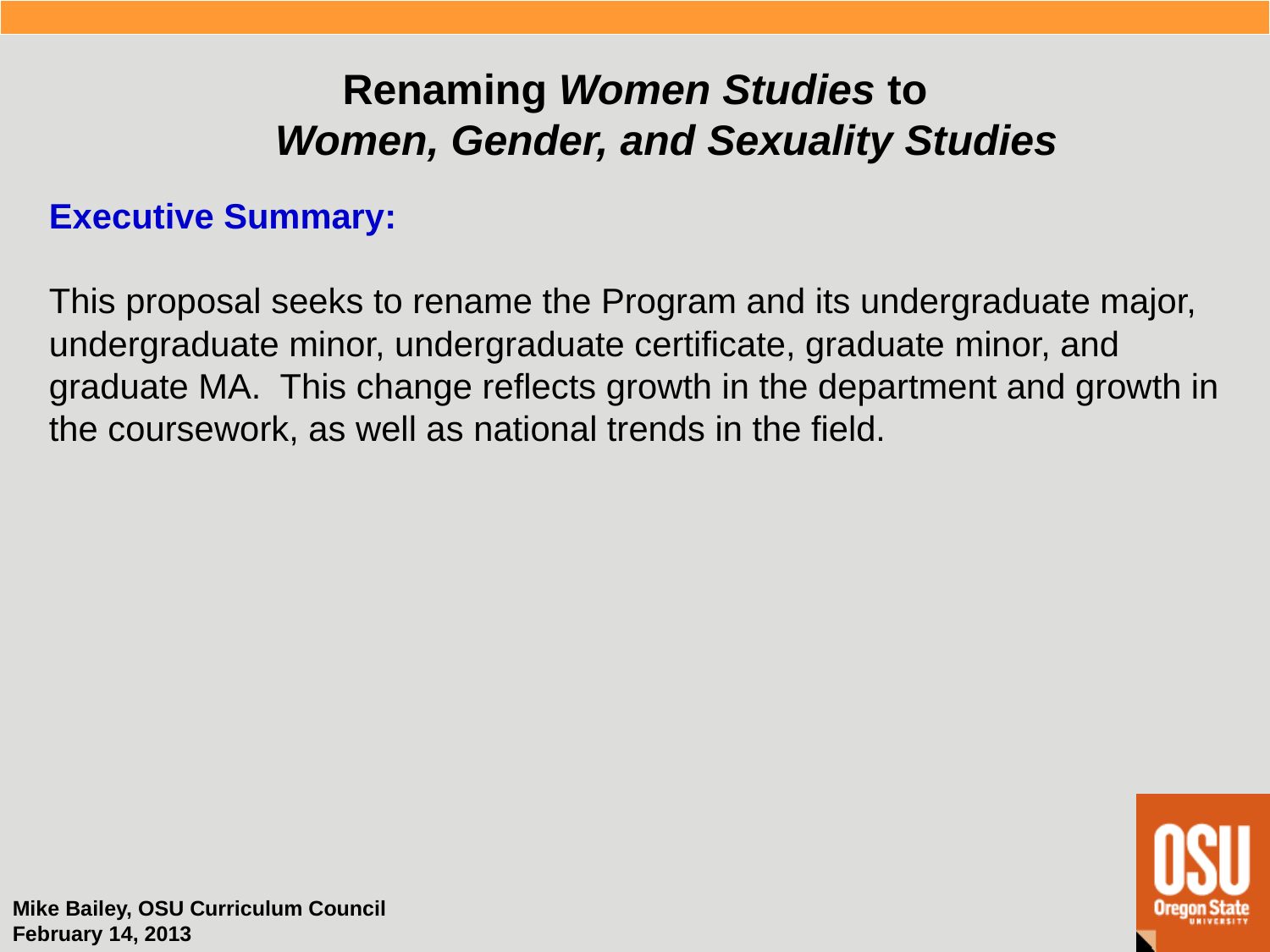

Renaming Women Studies to
Women, Gender, and Sexuality Studies
Executive Summary:

This proposal seeks to rename the Program and its undergraduate major, undergraduate minor, undergraduate certificate, graduate minor, and graduate MA.  This change reflects growth in the department and growth in the coursework, as well as national trends in the field.